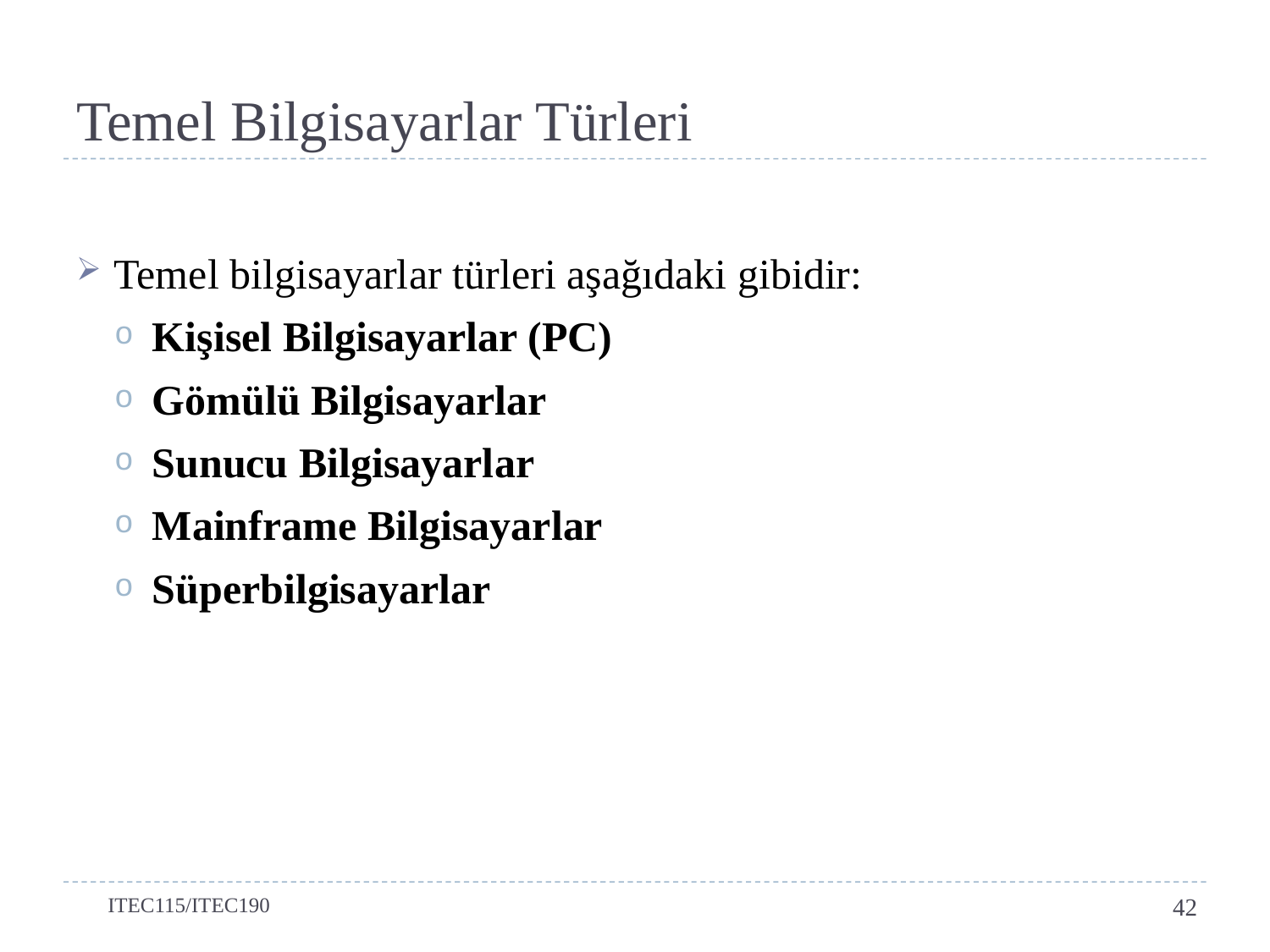

# Temel Bilgisayarlar Türleri
Temel bilgisayarlar türleri aşağıdaki gibidir:
Kişisel Bilgisayarlar (PC)
Gömülü Bilgisayarlar
Sunucu Bilgisayarlar
Mainframe Bilgisayarlar
Süperbilgisayarlar
ITEC115/ITEC190
42